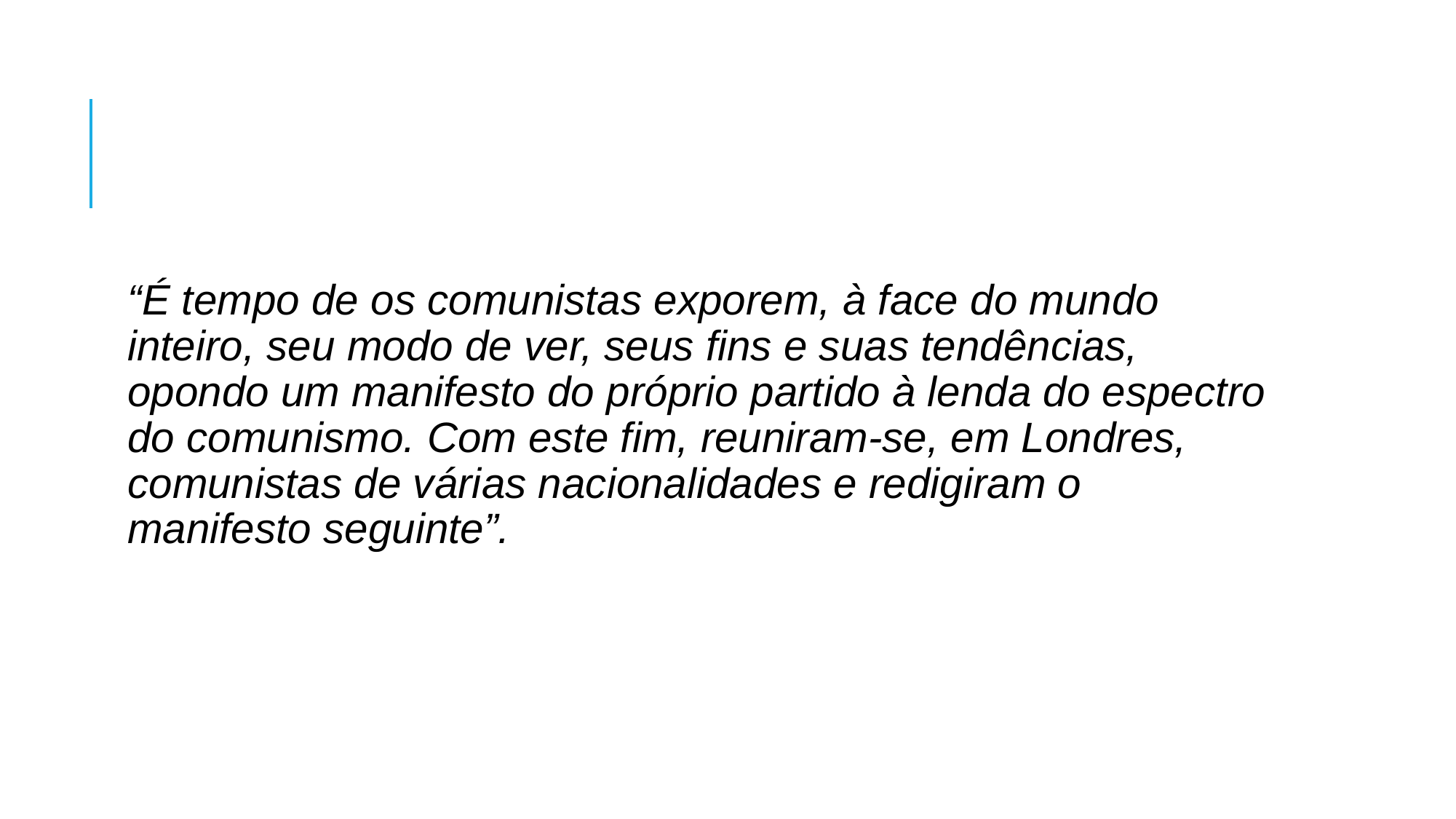

#
“É tempo de os comunistas exporem, à face do mundo inteiro, seu modo de ver, seus fins e suas tendências, opondo um manifesto do próprio partido à lenda do espectro do comunismo. Com este fim, reuniram-se, em Londres, comunistas de várias nacionalidades e redigiram o manifesto seguinte”.